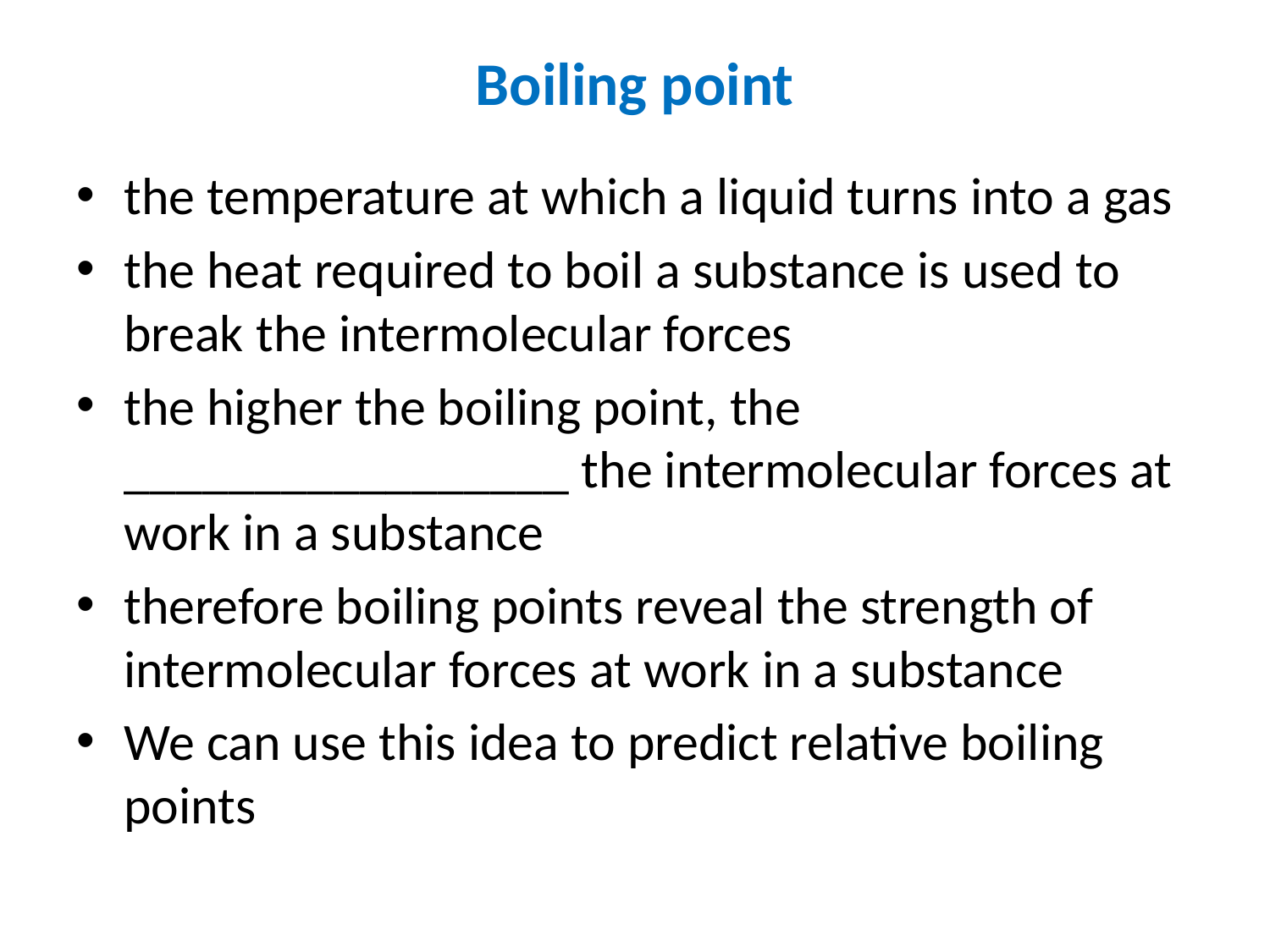

# Boiling point
the temperature at which a liquid turns into a gas
the heat required to boil a substance is used to break the intermolecular forces
the higher the boiling point, the _________________ the intermolecular forces at work in a substance
therefore boiling points reveal the strength of intermolecular forces at work in a substance
We can use this idea to predict relative boiling points